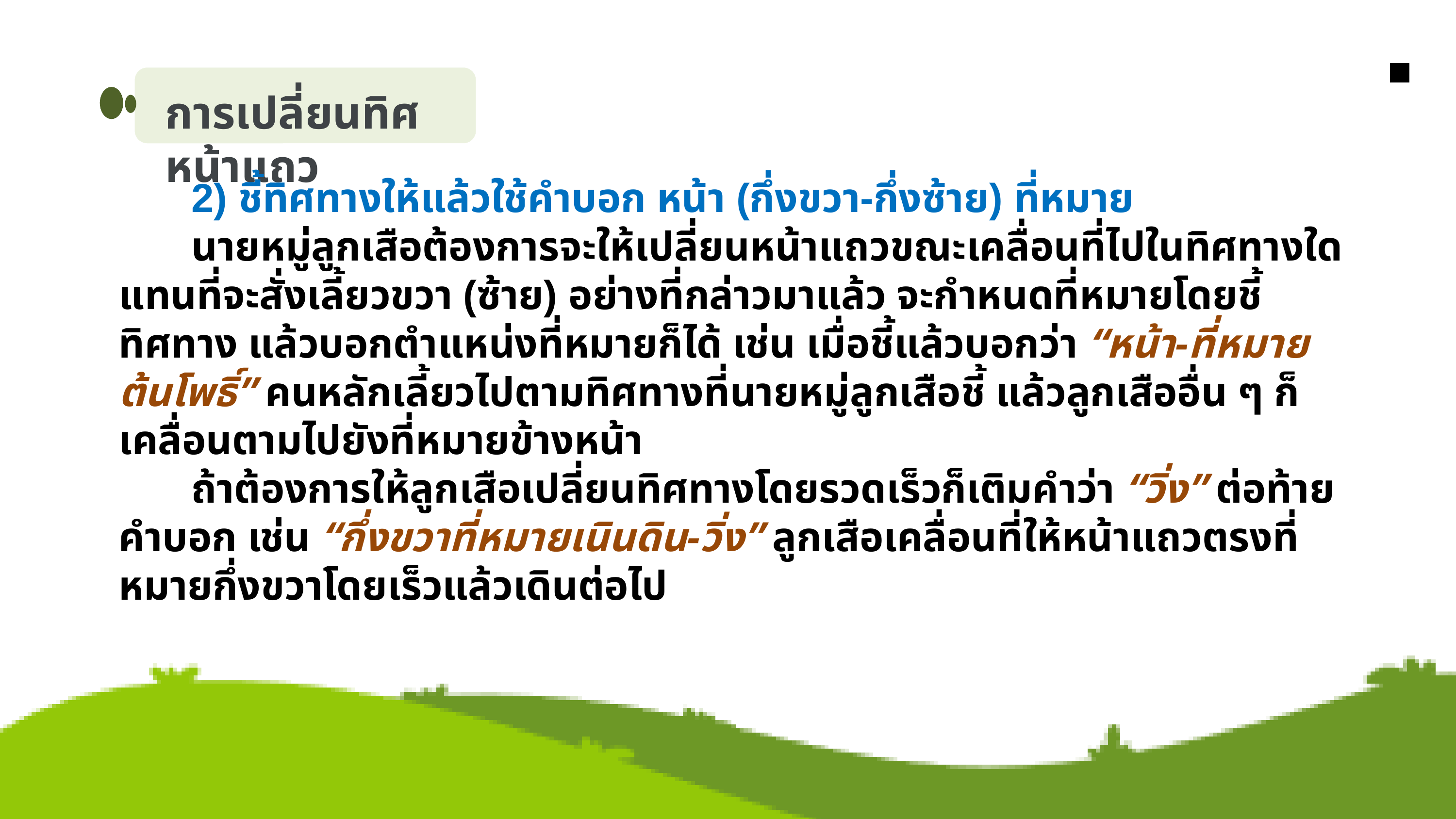

การเปลี่ยนทิศหน้าแถว

	2) ชี้ทิศทางให้แล้วใช้คำบอก หน้า (กึ่งขวา-กึ่งซ้าย) ที่หมาย
	นายหมู่ลูกเสือต้องการจะให้เปลี่ยนหน้าแถวขณะเคลื่อนที่ไปในทิศทางใด แทนที่จะสั่งเลี้ยวขวา (ซ้าย) อย่างที่กล่าวมาแล้ว จะกำหนดที่หมายโดยชี้ทิศทาง แล้วบอกตำแหน่งที่หมายก็ได้ เช่น เมื่อชี้แล้วบอกว่า “หน้า-ที่หมายต้นโพธิ์” คนหลักเลี้ยวไปตามทิศทางที่นายหมู่ลูกเสือชี้ แล้วลูกเสืออื่น ๆ ก็เคลื่อนตามไปยังที่หมายข้างหน้า
	ถ้าต้องการให้ลูกเสือเปลี่ยนทิศทางโดยรวดเร็วก็เติมคำว่า “วิ่ง” ต่อท้ายคำบอก เช่น “กึ่งขวาที่หมายเนินดิน-วิ่ง” ลูกเสือเคลื่อนที่ให้หน้าแถวตรงที่หมายกึ่งขวาโดยเร็วแล้วเดินต่อไป